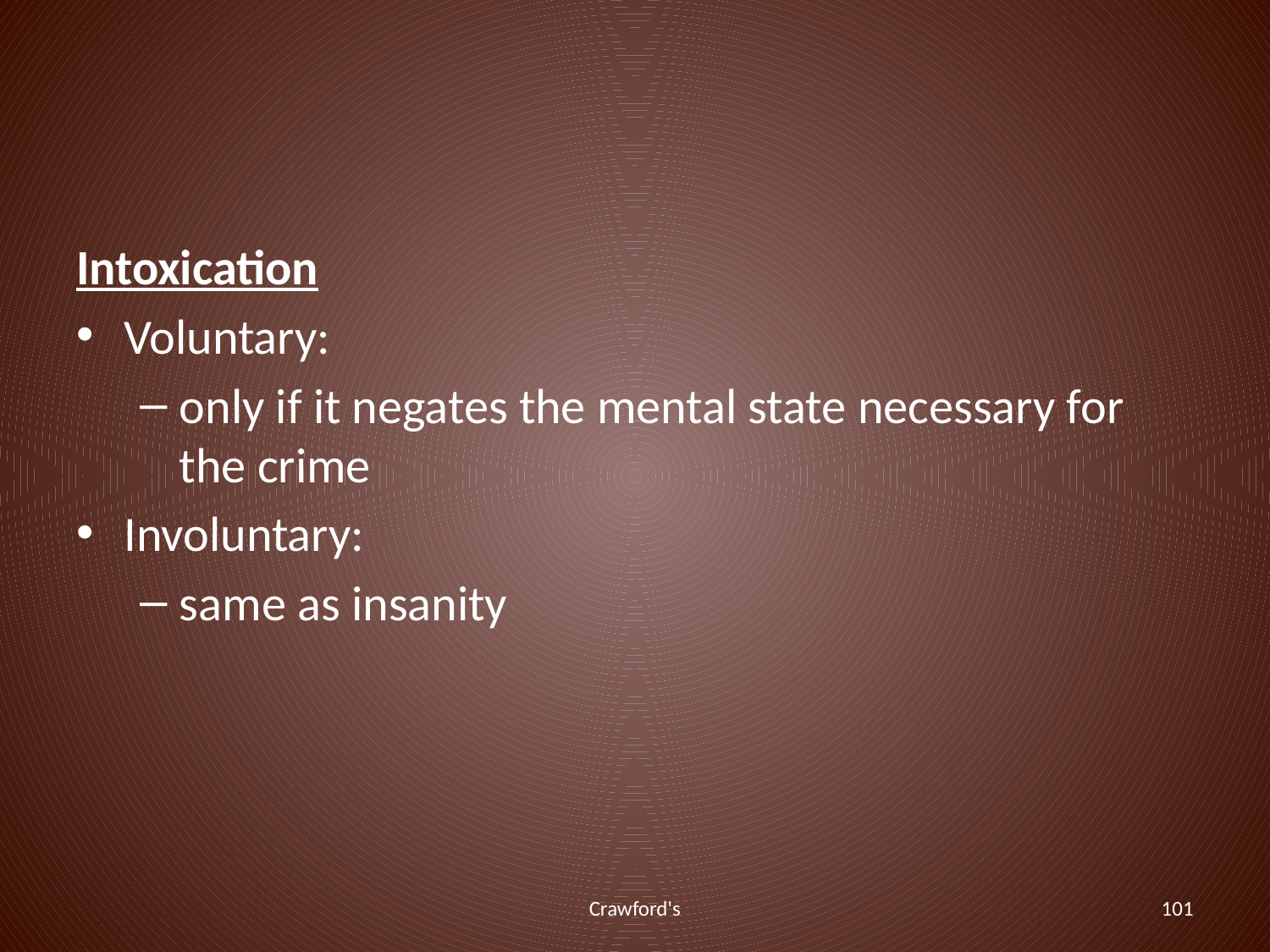

#
Intoxication
Voluntary:
only if it negates the mental state necessary for the crime
Involuntary:
same as insanity

Crawford's
101